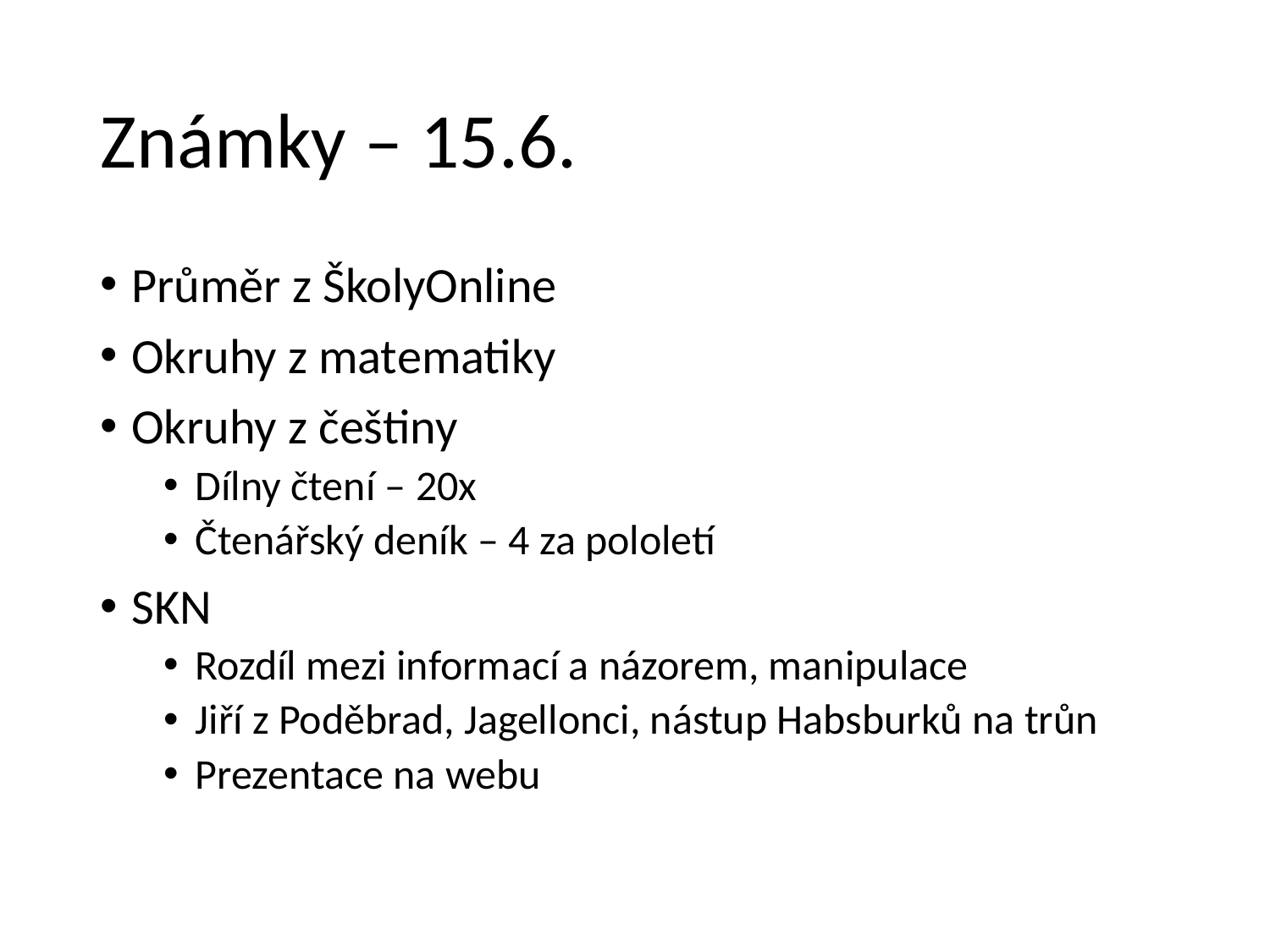

# Známky – 15.6.
Průměr z ŠkolyOnline
Okruhy z matematiky
Okruhy z češtiny
Dílny čtení – 20x
Čtenářský deník – 4 za pololetí
SKN
Rozdíl mezi informací a názorem, manipulace
Jiří z Poděbrad, Jagellonci, nástup Habsburků na trůn
Prezentace na webu